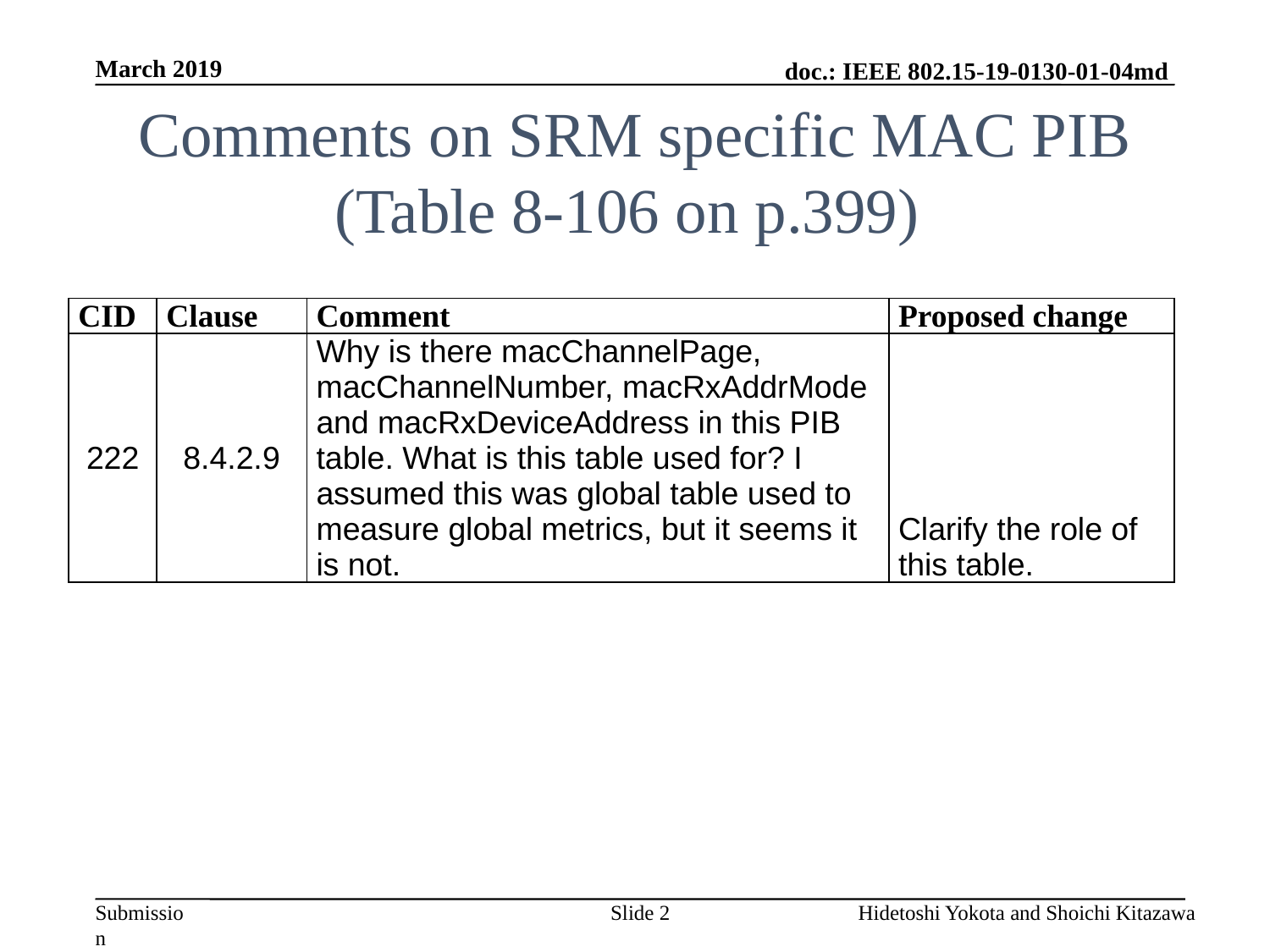

March 2019
# Comments on SRM specific MAC PIB (Table 8-106 on p.399)
| CID | Clause | Comment | Proposed change |
| --- | --- | --- | --- |
| 222 | 8.4.2.9 | Why is there macChannelPage, macChannelNumber, macRxAddrMode and macRxDeviceAddress in this PIB table. What is this table used for? I assumed this was global table used to measure global metrics, but it seems it is not. | Clarify the role of this table. |
Slide 2
Hidetoshi Yokota and Shoichi Kitazawa